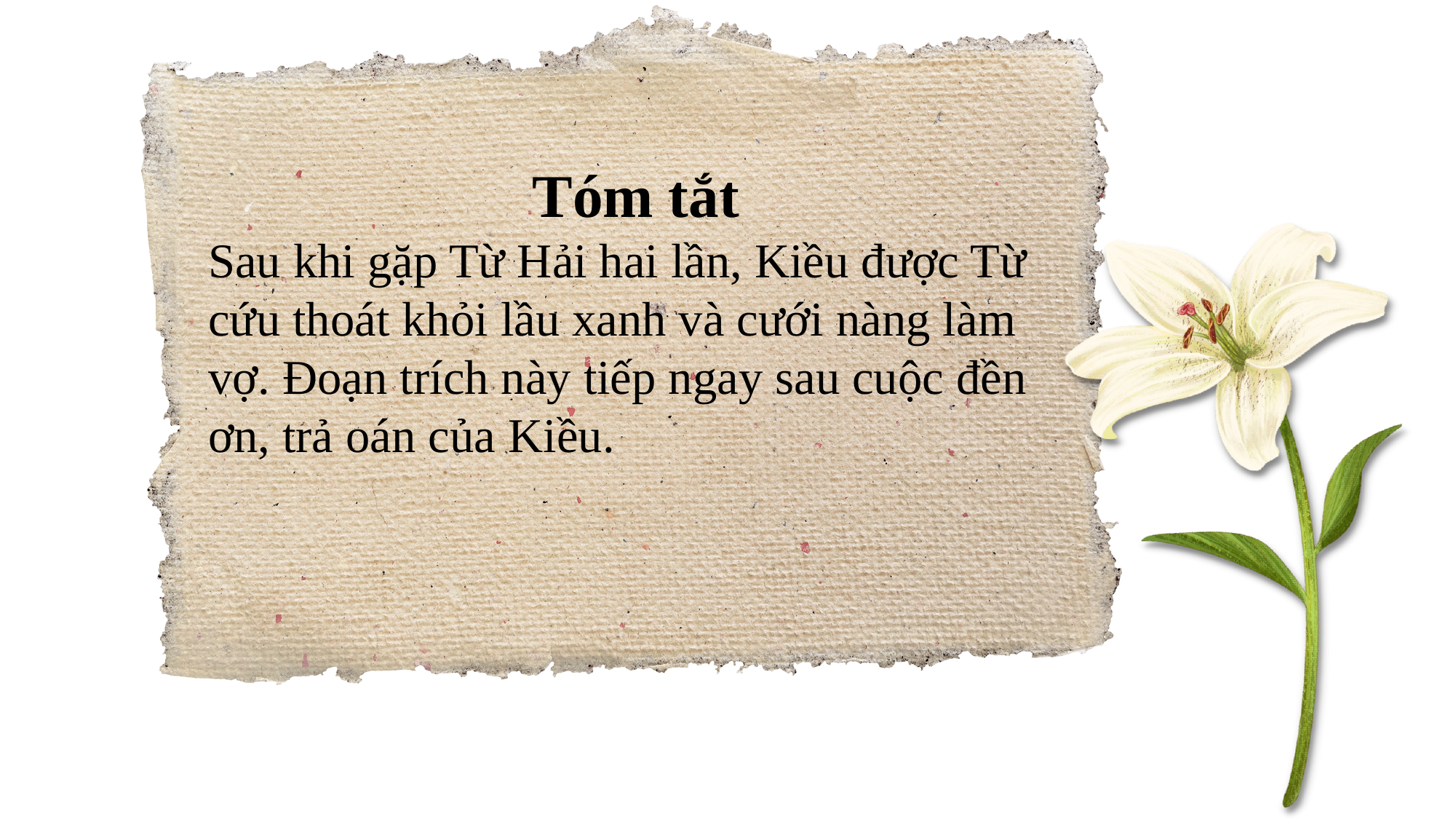

Tóm tắt
Sau khi gặp Từ Hải hai lần, Kiều được Từ cứu thoát khỏi lầu xanh và cưới nàng làm vợ. Đoạn trích này tiếp ngay sau cuộc đền ơn, trả oán của Kiều.